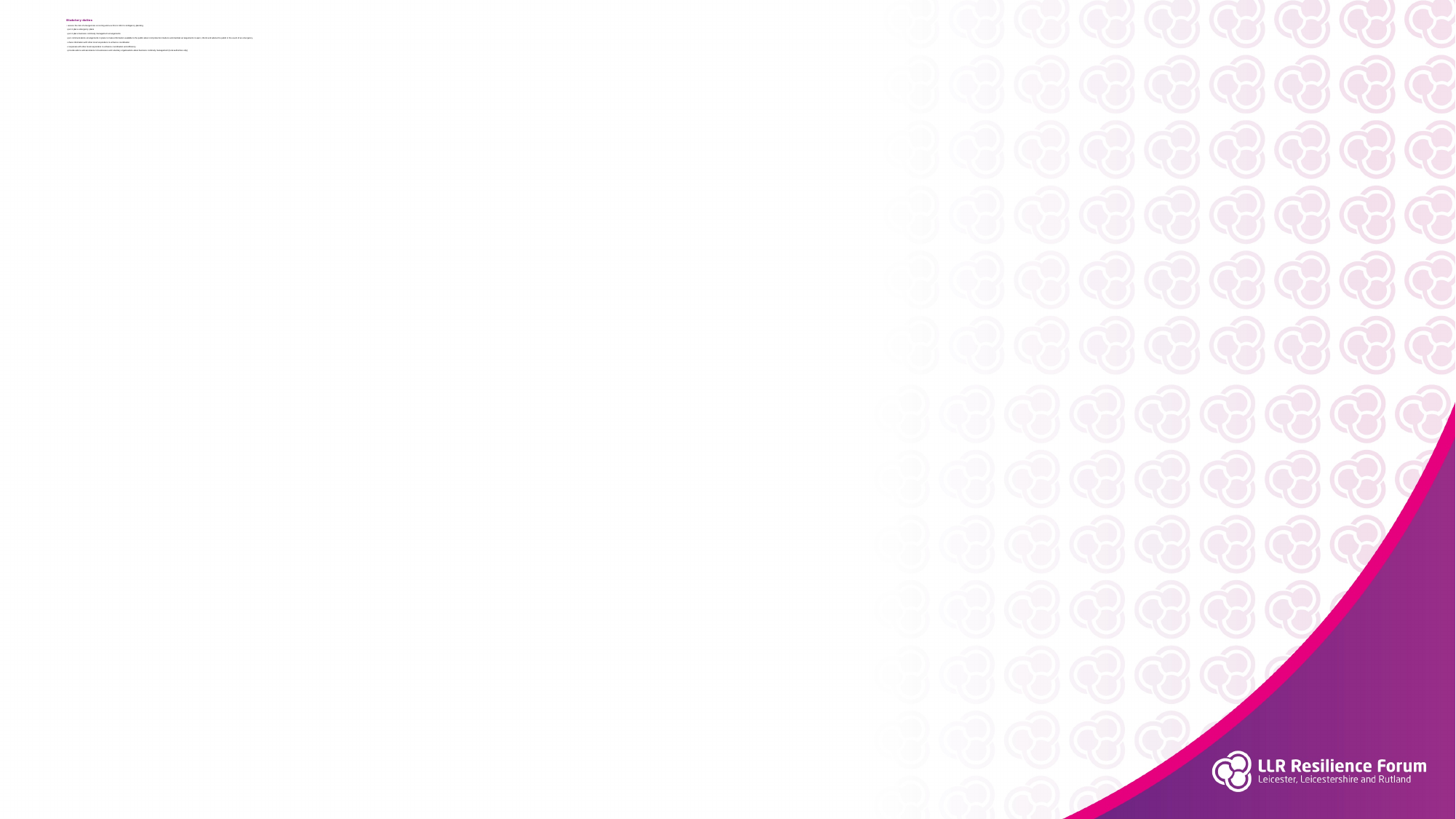

# Statutory duties • assess the risk of emergencies occurring and use this to inform contingency planning • put in place emergency plans • put in place business continuity management arrangements • put communications arrangements in place to make information available to the public about civil protection matters and maintain arrangements to warn, inform and advise the public in the event of an emergency • share information with other local responders to enhance coordination • cooperate with other local responders to enhance coordination and efficiency • provide advice and assistance to businesses and voluntary organisations about business continuity management (local authorities only)